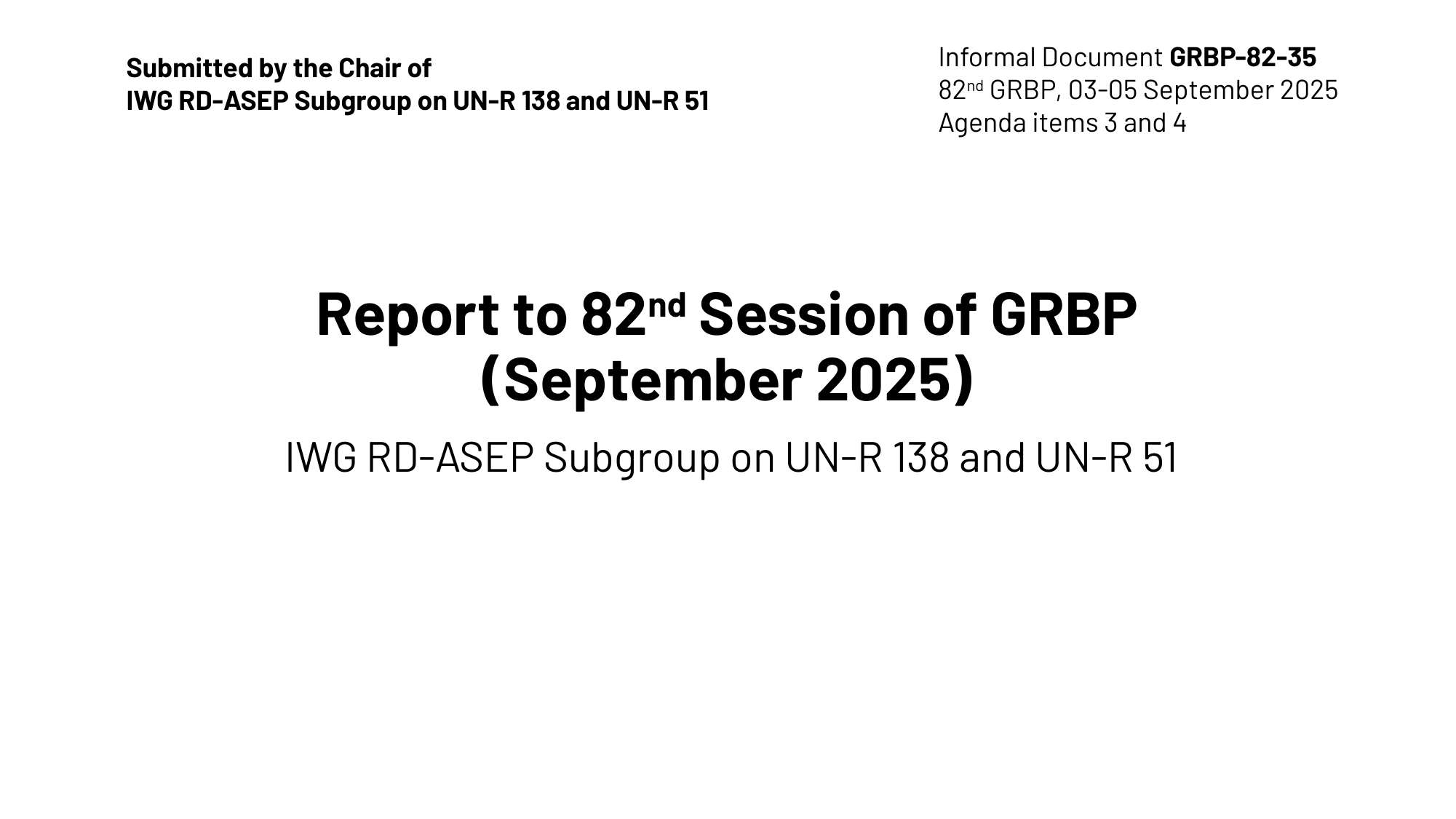

Informal Document GRBP-82-35
82nd GRBP, 03-05 September 2025
Agenda items 3 and 4
Submitted by the Chair of
IWG RD-ASEP Subgroup on UN-R 138 and UN-R 51
# Report to 82nd Session of GRBP (September 2025)
IWG RD-ASEP Subgroup on UN-R 138 and UN-R 51